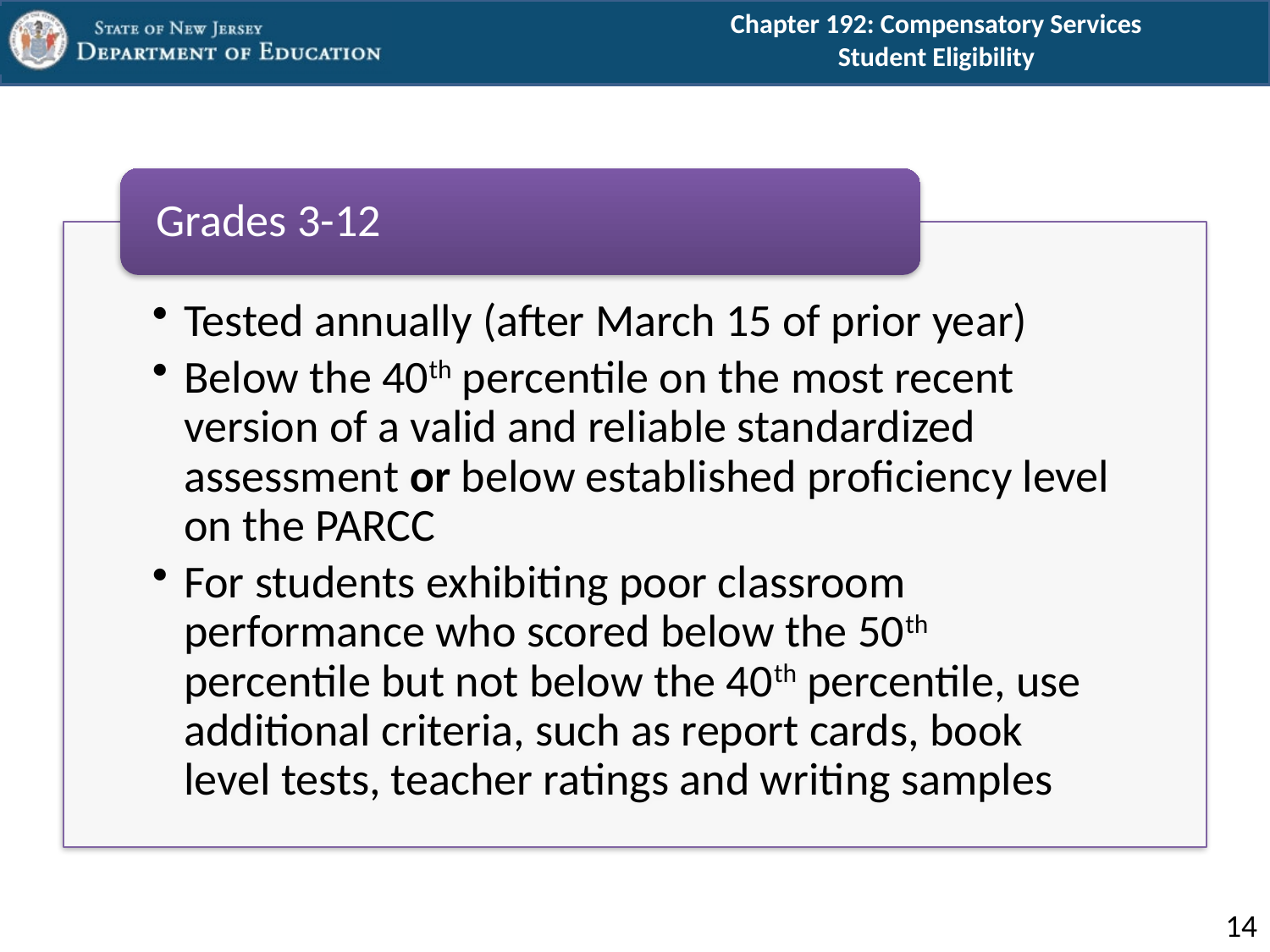

# Chapter 192: Compensatory Services Student Eligibility
Tested annually (after March 15 of prior year)
Below the 40th percentile on the most recent version of a valid and reliable standardized assessment or below established proficiency level on the PARCC
For students exhibiting poor classroom performance who scored below the 50th percentile but not below the 40th percentile, use additional criteria, such as report cards, book level tests, teacher ratings and writing samples
Grades 3-12